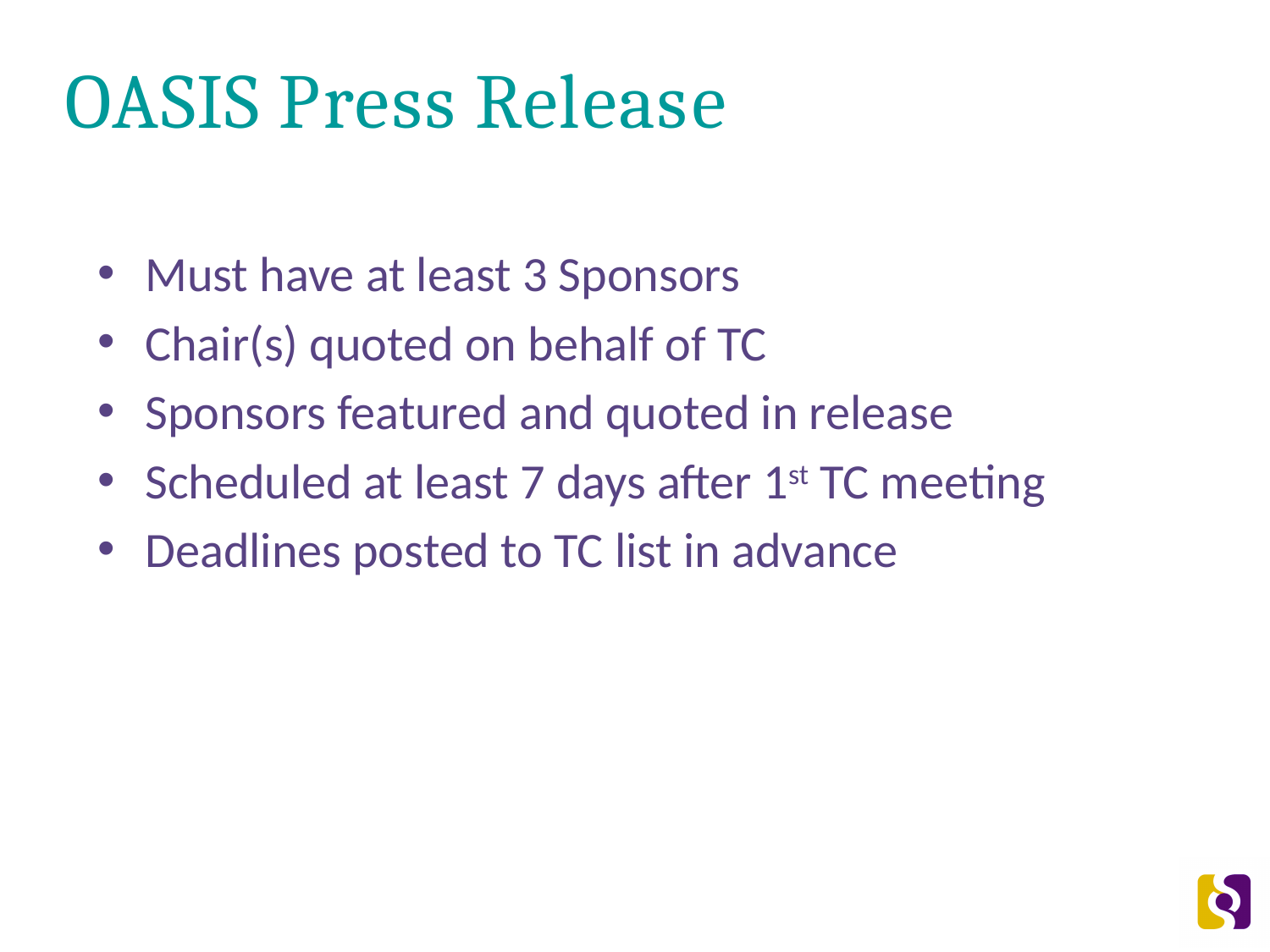

# OASIS Press Release
Must have at least 3 Sponsors
Chair(s) quoted on behalf of TC
Sponsors featured and quoted in release
Scheduled at least 7 days after 1st TC meeting
Deadlines posted to TC list in advance
8